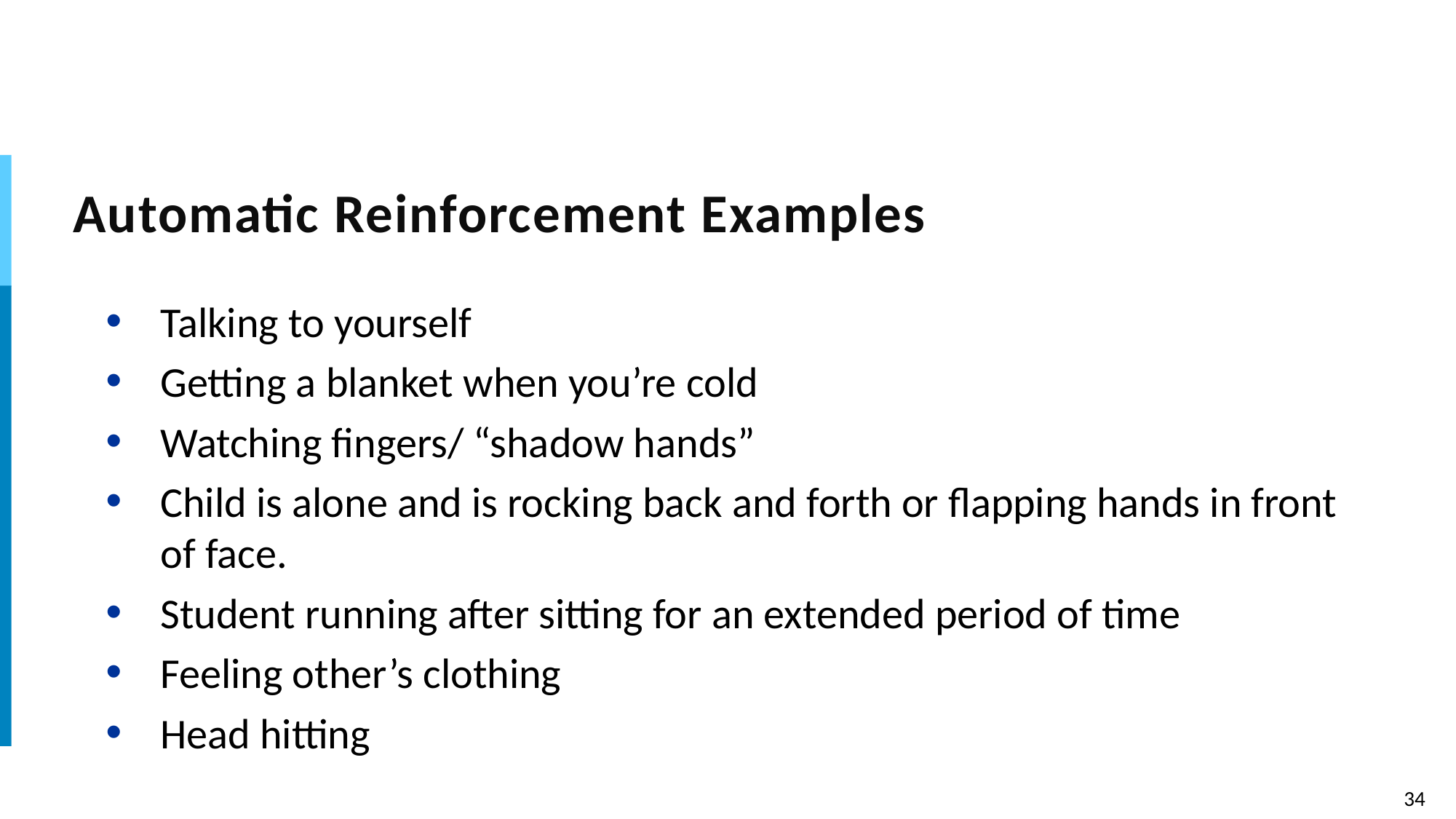

# Automatic Reinforcement Examples
Talking to yourself
Getting a blanket when you’re cold
Watching fingers/ “shadow hands”
Child is alone and is rocking back and forth or flapping hands in front of face.
Student running after sitting for an extended period of time
Feeling other’s clothing
Head hitting